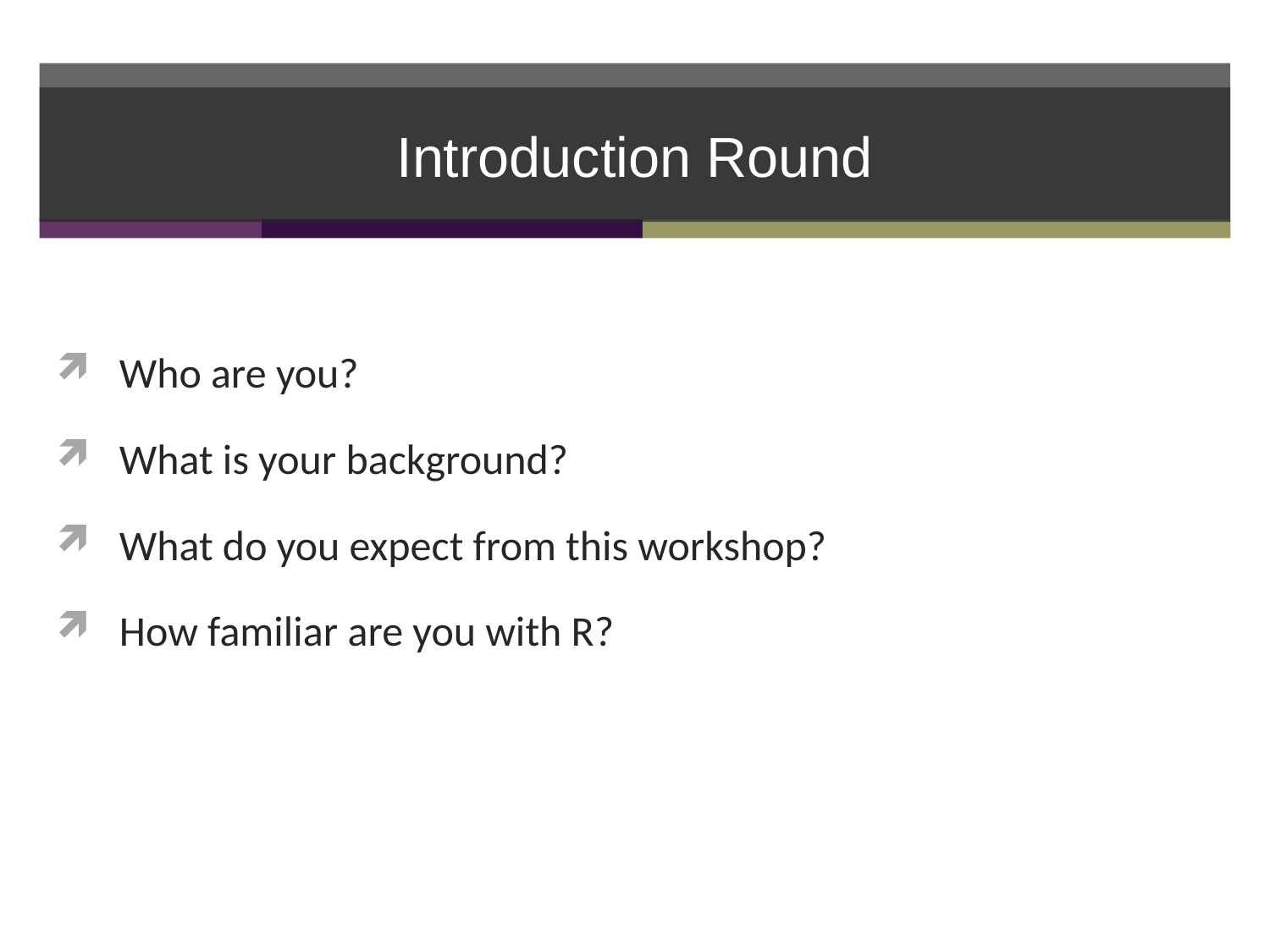

Introduction Round

Who are you?
What is your background?
What do you expect from this workshop?
How familiar are you with R?